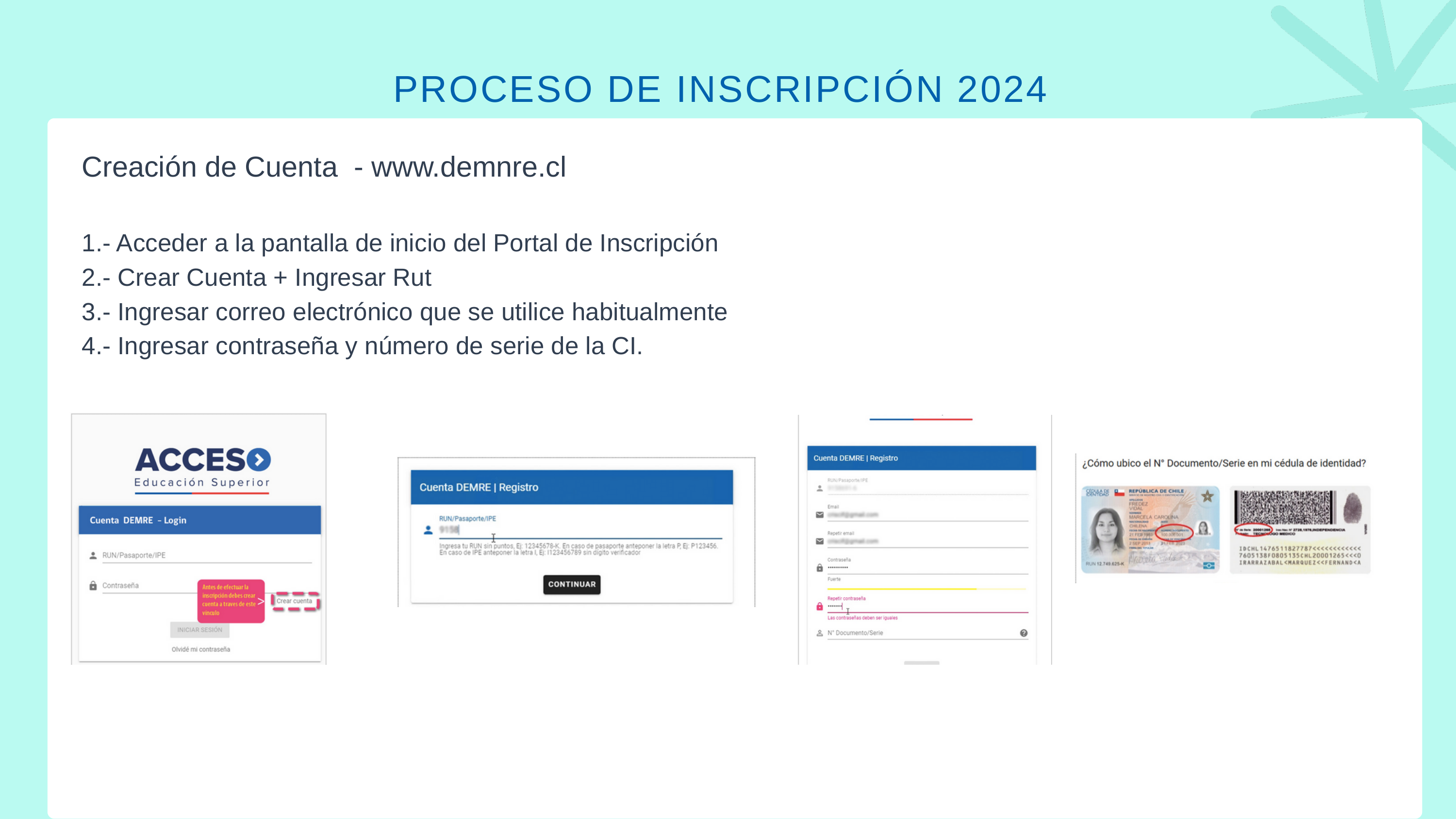

PROCESO DE INSCRIPCIÓN 2024

Creación de Cuenta  - www.demnre.cl

1.- Acceder a la pantalla de inicio del Portal de Inscripción
2.- Crear Cuenta + Ingresar Rut
3.- Ingresar correo electrónico que se utilice habitualmente
4.- Ingresar contraseña y número de serie de la CI.